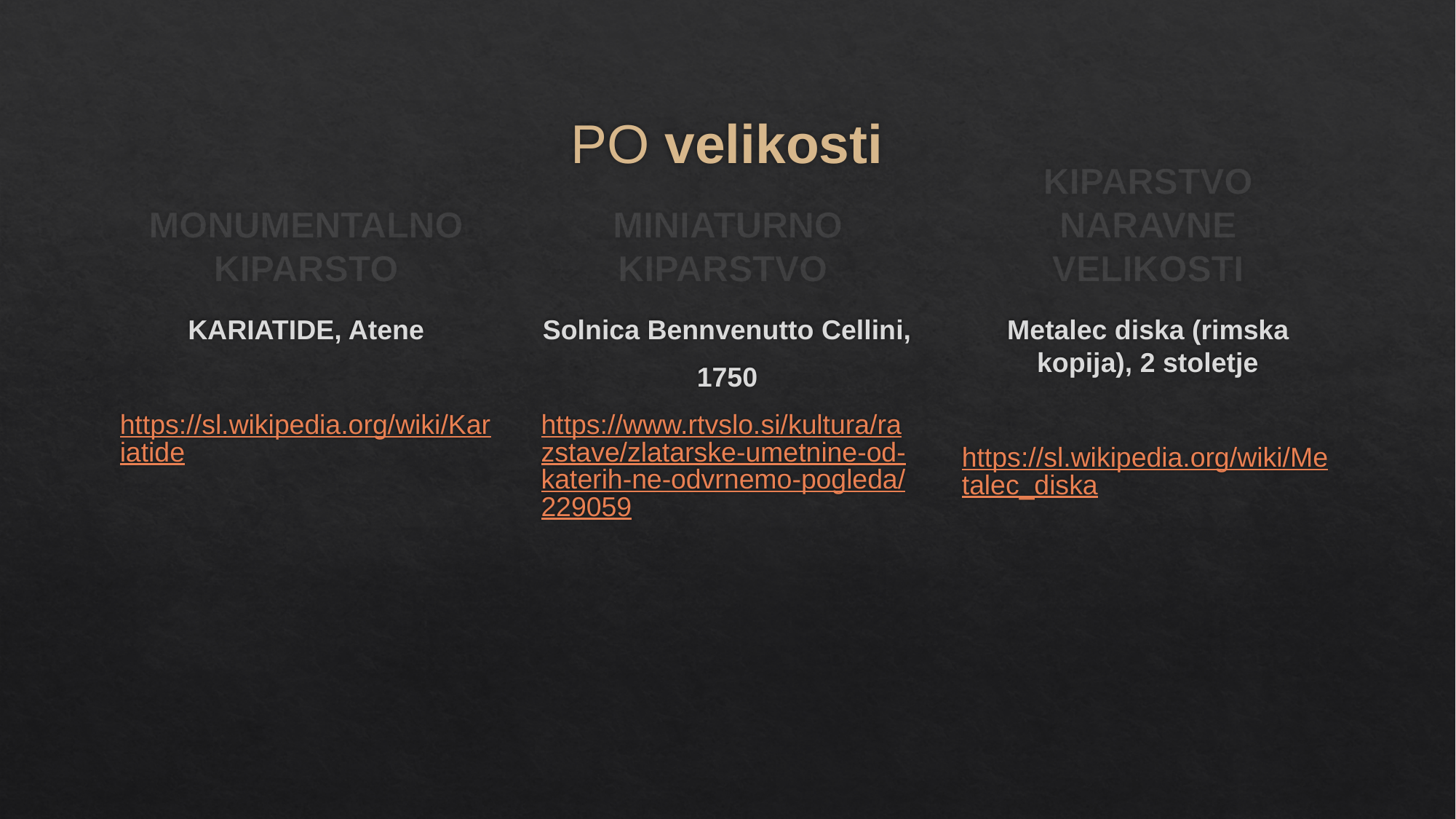

# PO velikosti

MONUMENTALNO KIPARSTO
MINIATURNO KIPARSTVO
KIPARSTVO NARAVNE VELIKOSTI
KARIATIDE, Atene

https://sl.wikipedia.org/wiki/Kariatide
Solnica Bennvenutto Cellini,
1750
https://www.rtvslo.si/kultura/razstave/zlatarske-umetnine-od-katerih-ne-odvrnemo-pogleda/229059
Metalec diska (rimska kopija), 2 stoletje

https://sl.wikipedia.org/wiki/Metalec_diska